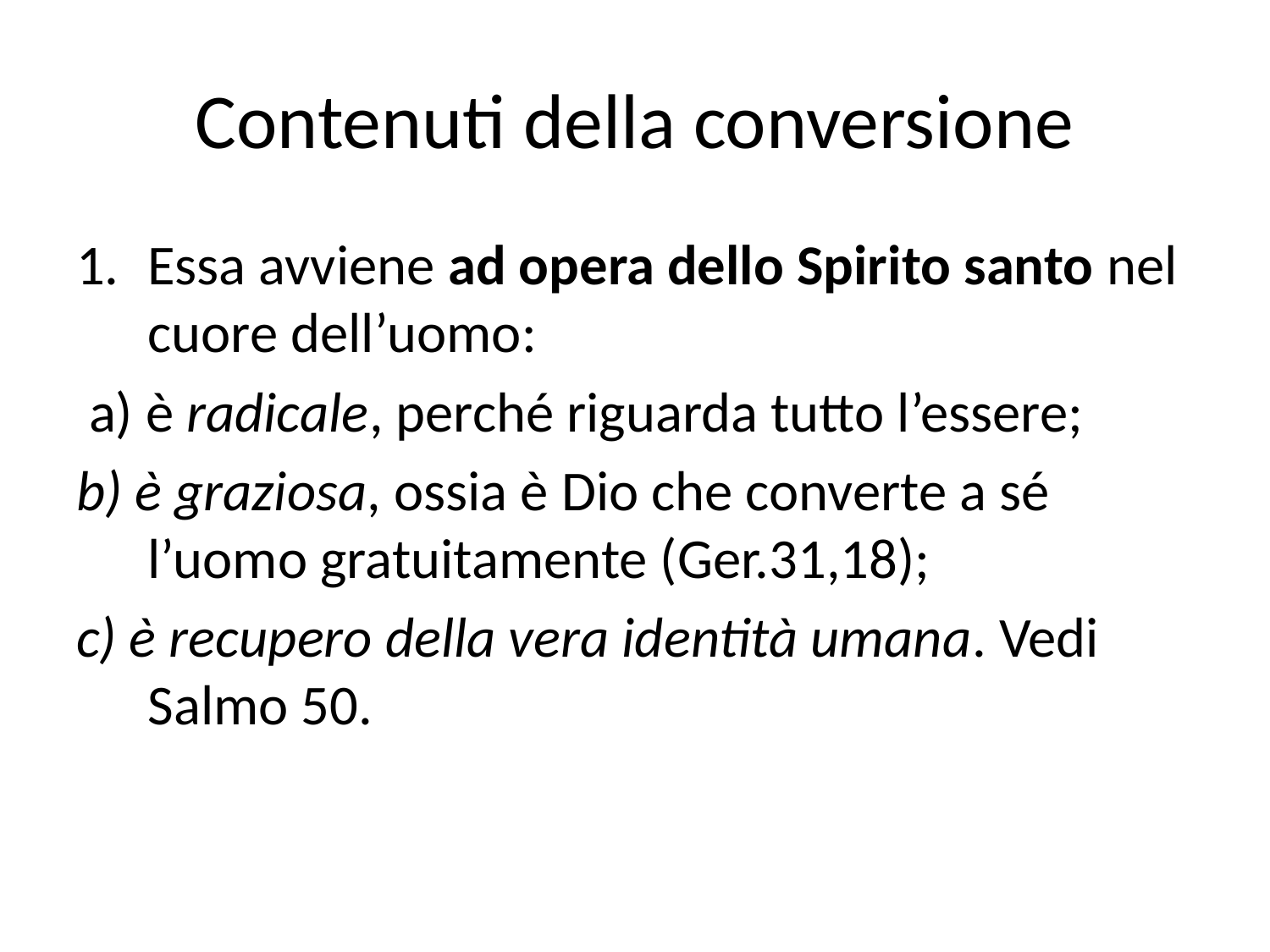

# Contenuti della conversione
Essa avviene ad opera dello Spirito santo nel cuore dell’uomo:
 a) è radicale, perché riguarda tutto l’essere;
b) è graziosa, ossia è Dio che converte a sé l’uomo gratuitamente (Ger.31,18);
c) è recupero della vera identità umana. Vedi Salmo 50.